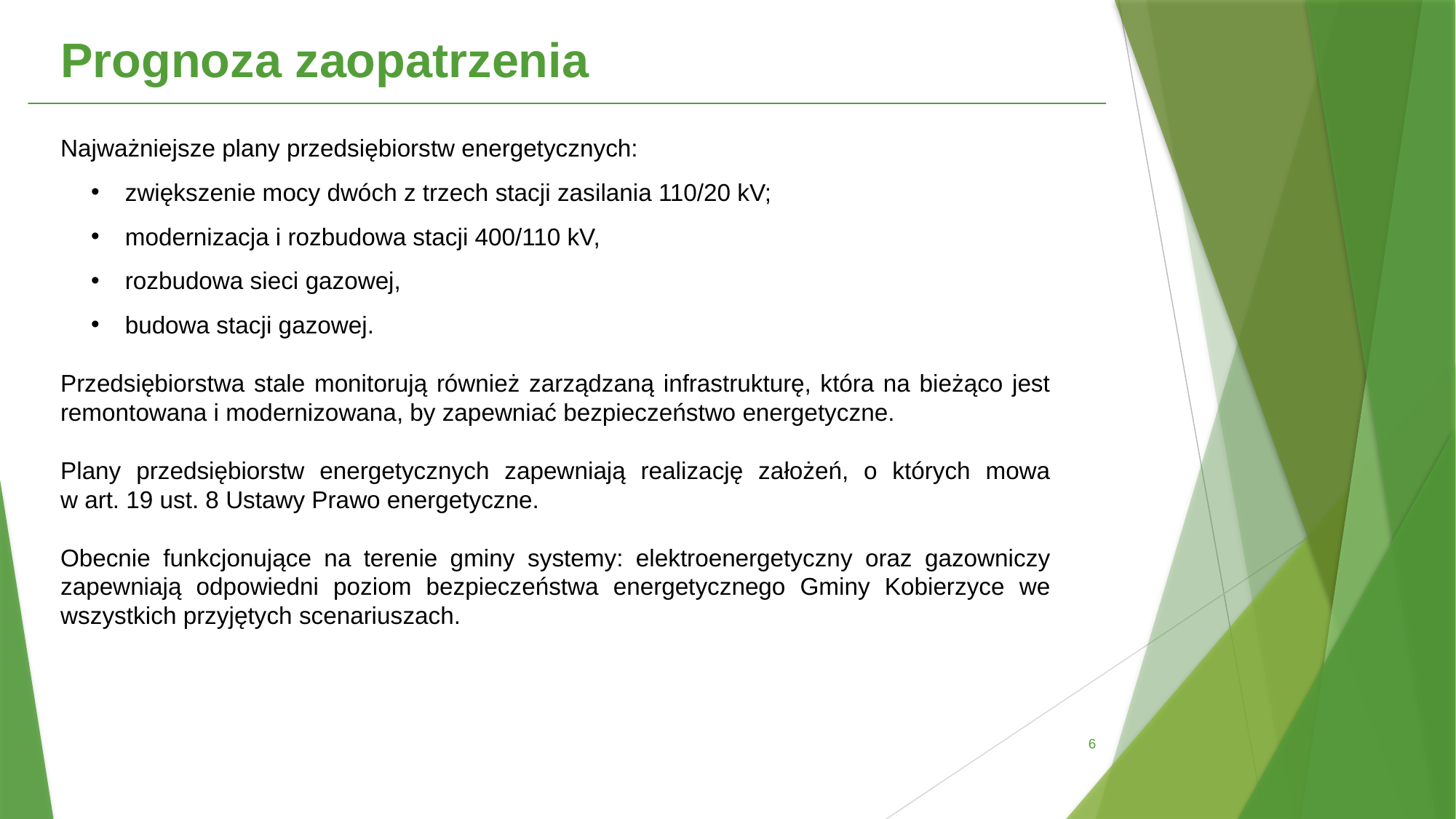

Prognoza zaopatrzenia
Najważniejsze plany przedsiębiorstw energetycznych:
zwiększenie mocy dwóch z trzech stacji zasilania 110/20 kV;
modernizacja i rozbudowa stacji 400/110 kV,
rozbudowa sieci gazowej,
budowa stacji gazowej.

Przedsiębiorstwa stale monitorują również zarządzaną infrastrukturę, która na bieżąco jest remontowana i modernizowana, by zapewniać bezpieczeństwo energetyczne.

Plany przedsiębiorstw energetycznych zapewniają realizację założeń, o których mowa
w art. 19 ust. 8 Ustawy Prawo energetyczne.

Obecnie funkcjonujące na terenie gminy systemy: elektroenergetyczny oraz gazowniczy zapewniają odpowiedni poziom bezpieczeństwa energetycznego Gminy Kobierzyce we wszystkich przyjętych scenariuszach.

6